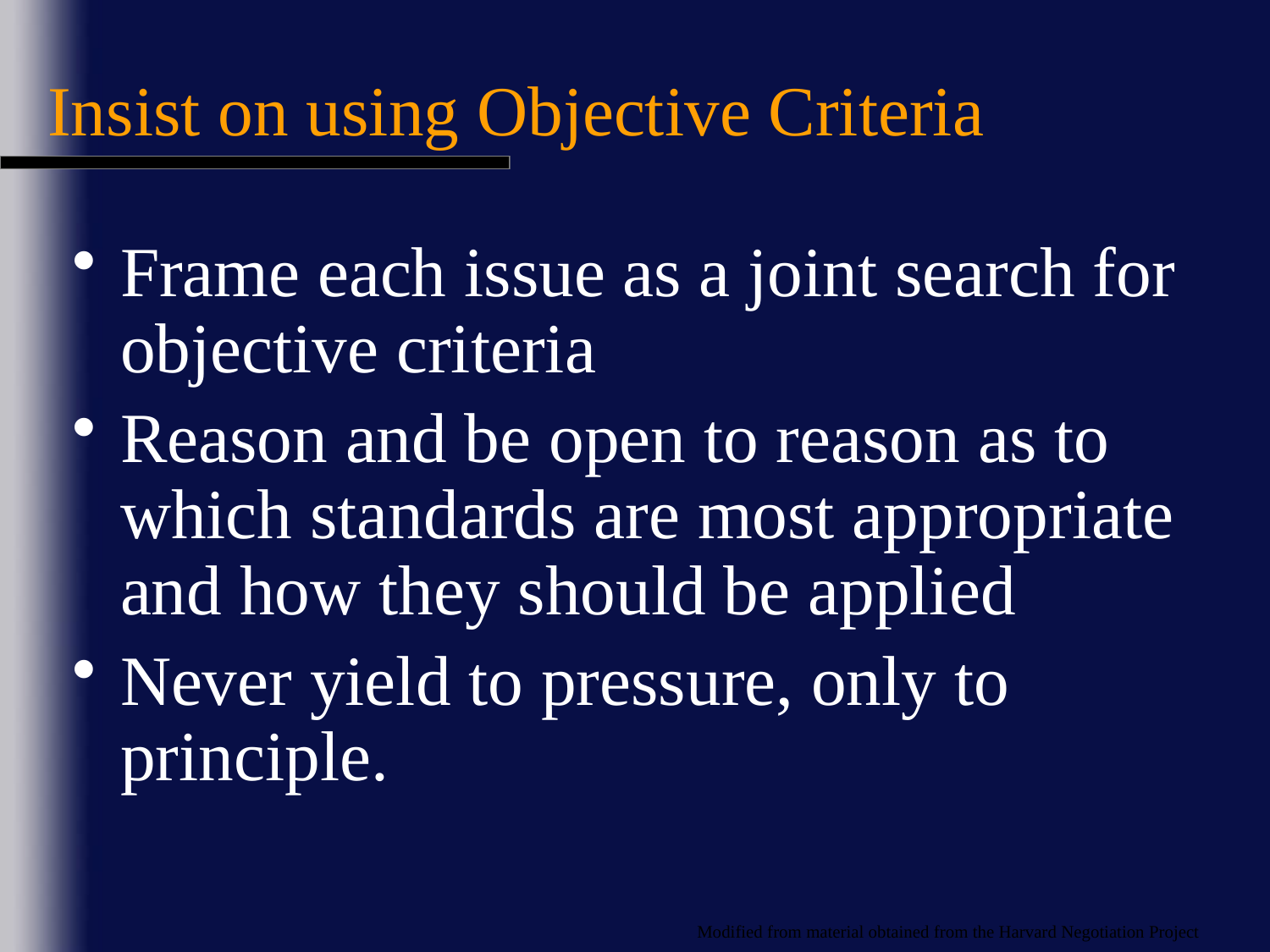

Insist on using Objective Criteria
Frame each issue as a joint search for objective criteria
Reason and be open to reason as to which standards are most appropriate and how they should be applied
Never yield to pressure, only to principle.
Modified from material obtained from the Harvard Negotiation Project